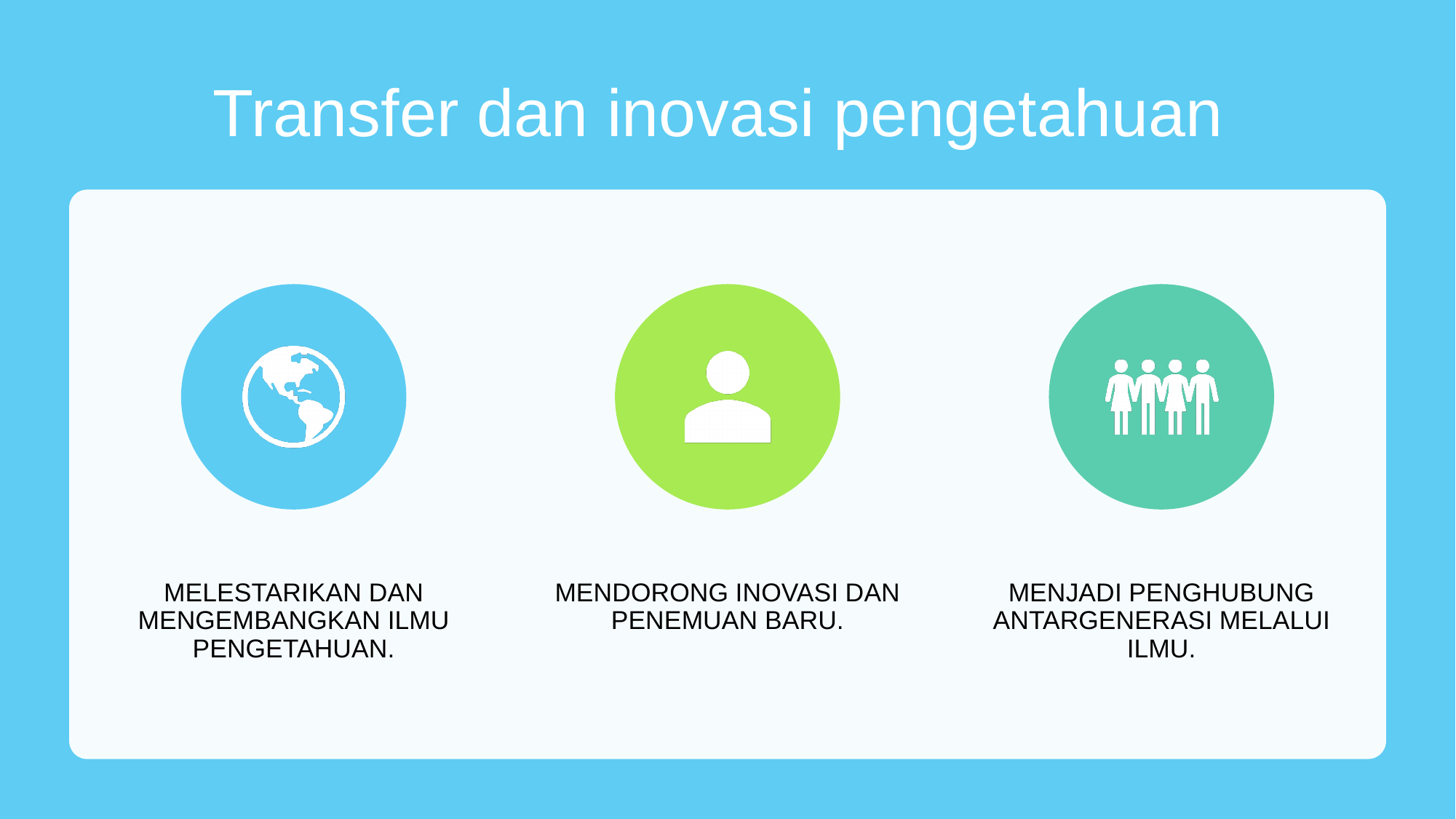

# Transfer dan inovasi pengetahuan

MELESTARIKAN DAN MENGEMBANGKAN ILMU PENGETAHUAN.

MENDORONG INOVASI DAN PENEMUAN BARU.

MENJADI PENGHUBUNG ANTARGENERASI MELALUI ILMU.